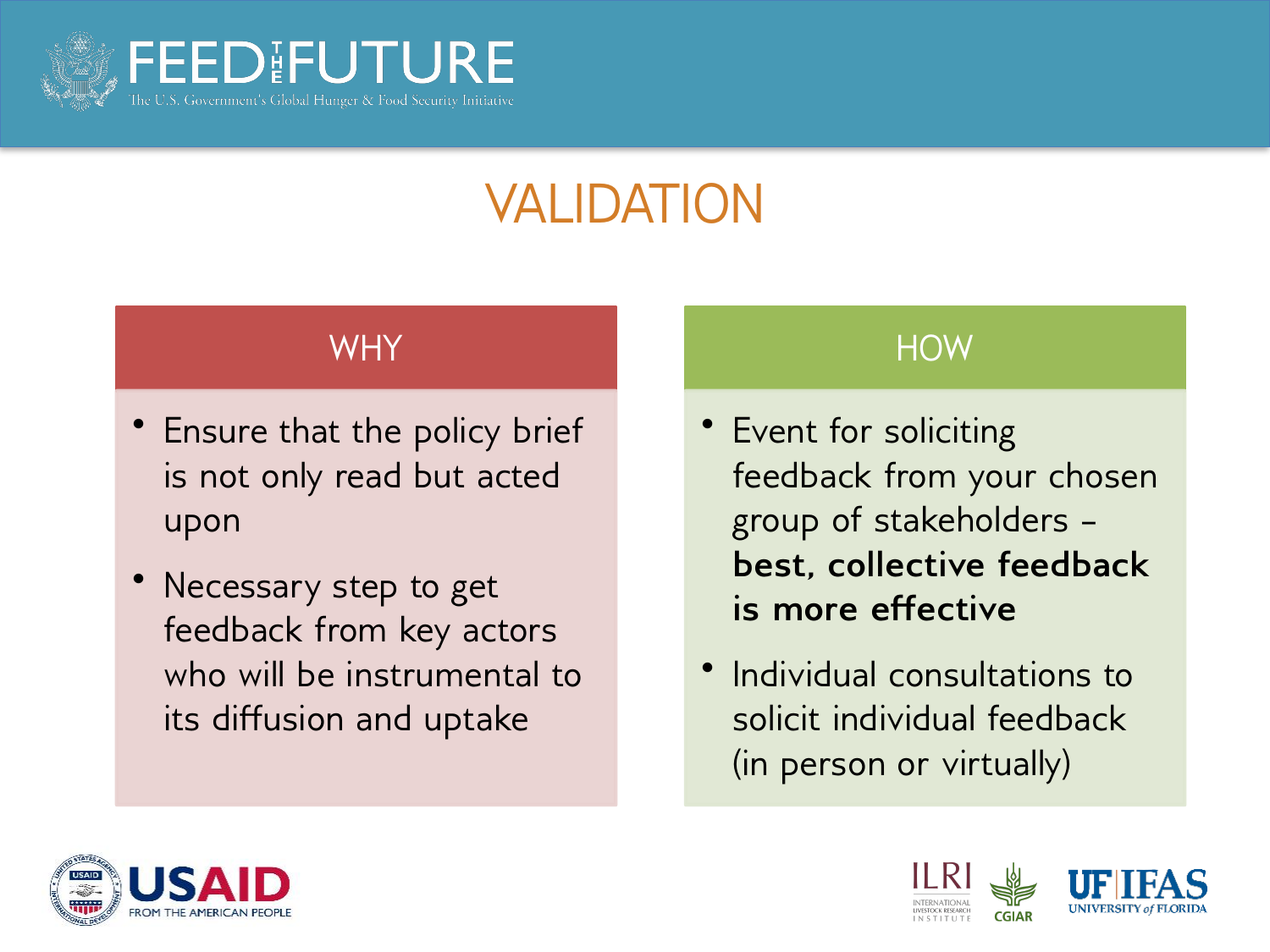

# Validation
WHY
Ensure that the policy brief is not only read but acted upon
Necessary step to get feedback from key actors who will be instrumental to its diffusion and uptake
HOW
Event for soliciting feedback from your chosen group of stakeholders – best, collective feedback is more effective
Individual consultations to solicit individual feedback (in person or virtually)